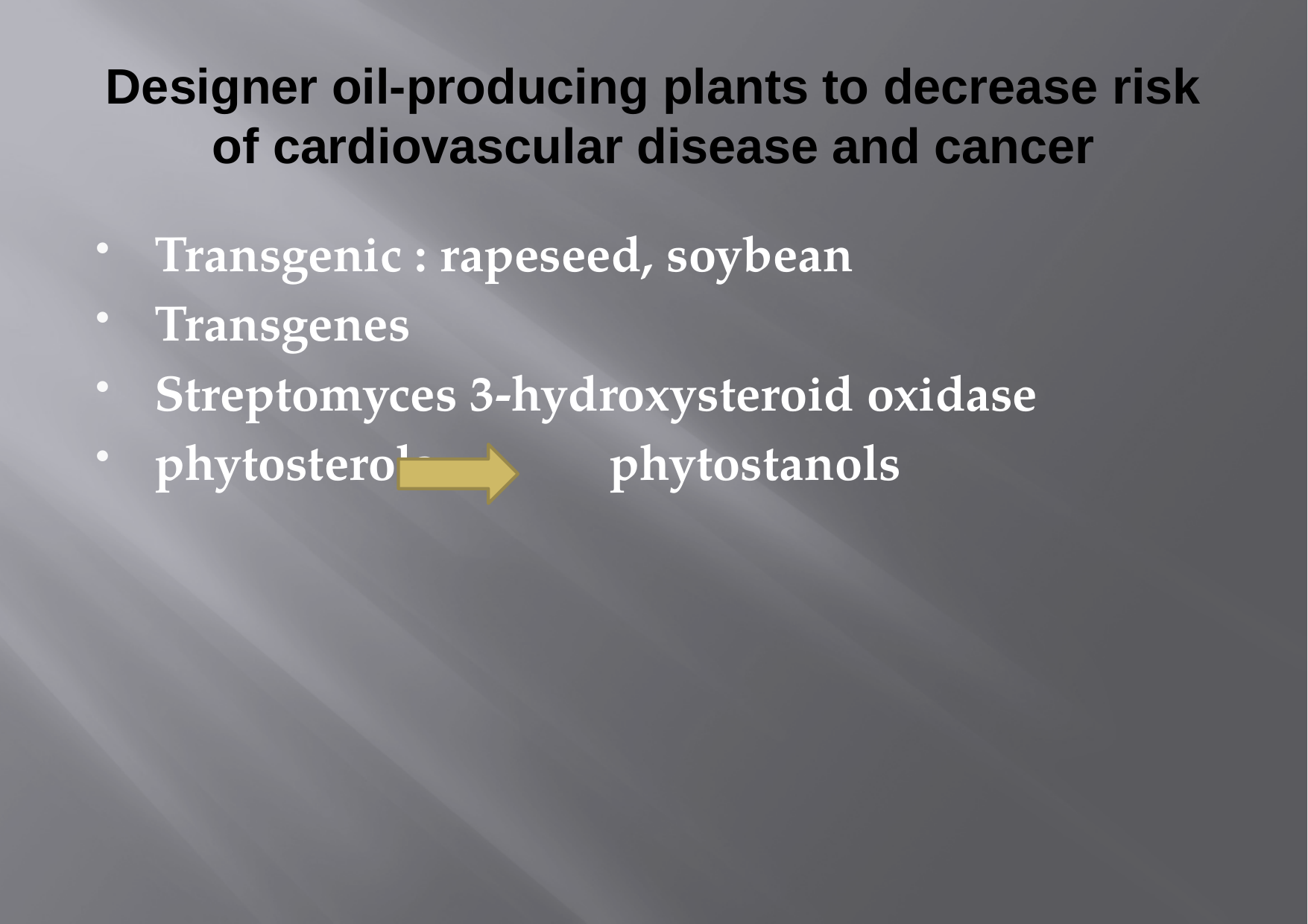

# Designer oil-producing plants to decrease risk of cardiovascular disease and cancer
Transgenic : rapeseed, soybean
Transgenes
Streptomyces 3-hydroxysteroid oxidase
phytosterols              phytostanols